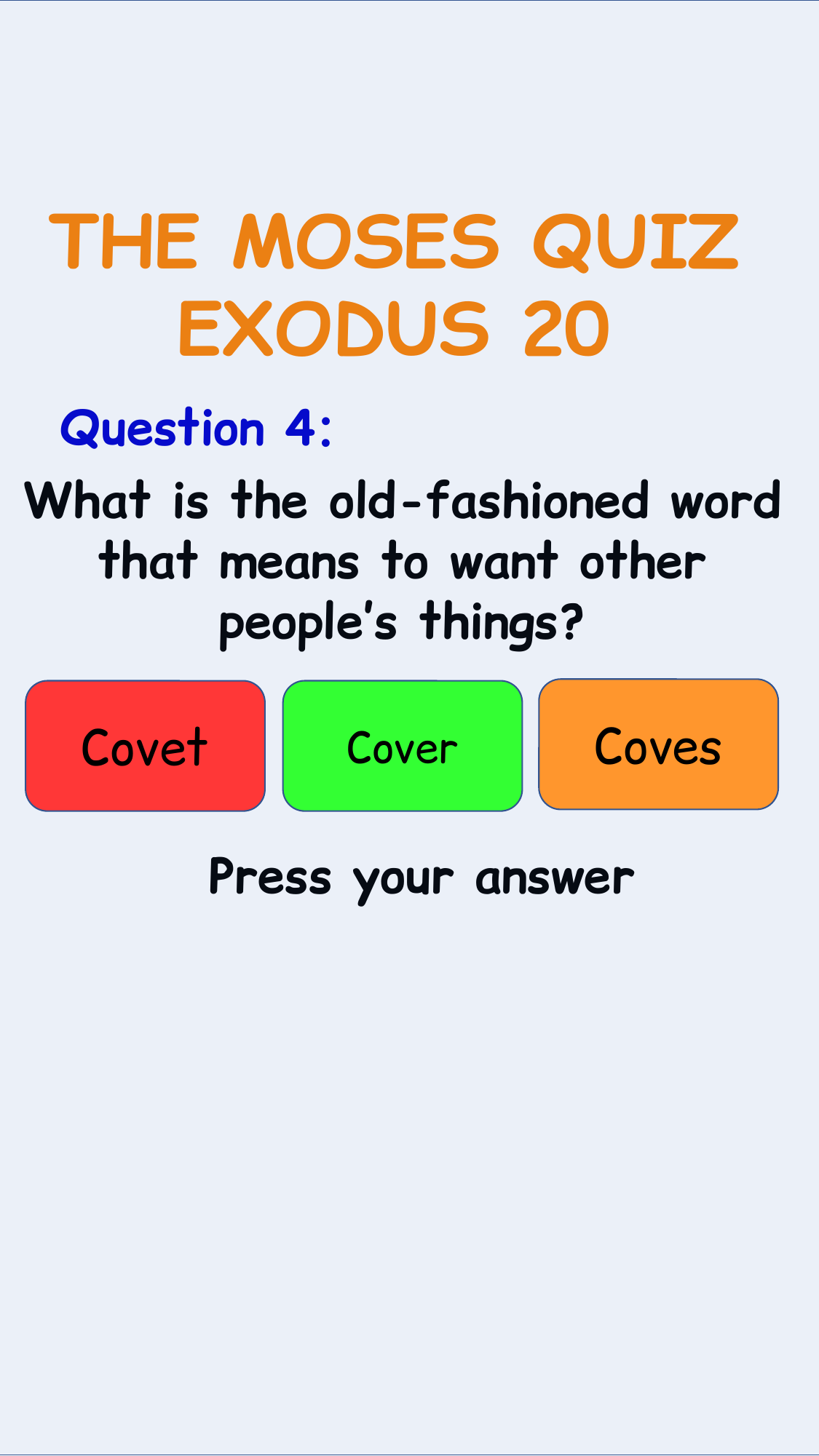

Question 4:
What is the old-fashioned word that means to want other people’s things?
Coves
Covet
Cover
Press your answer